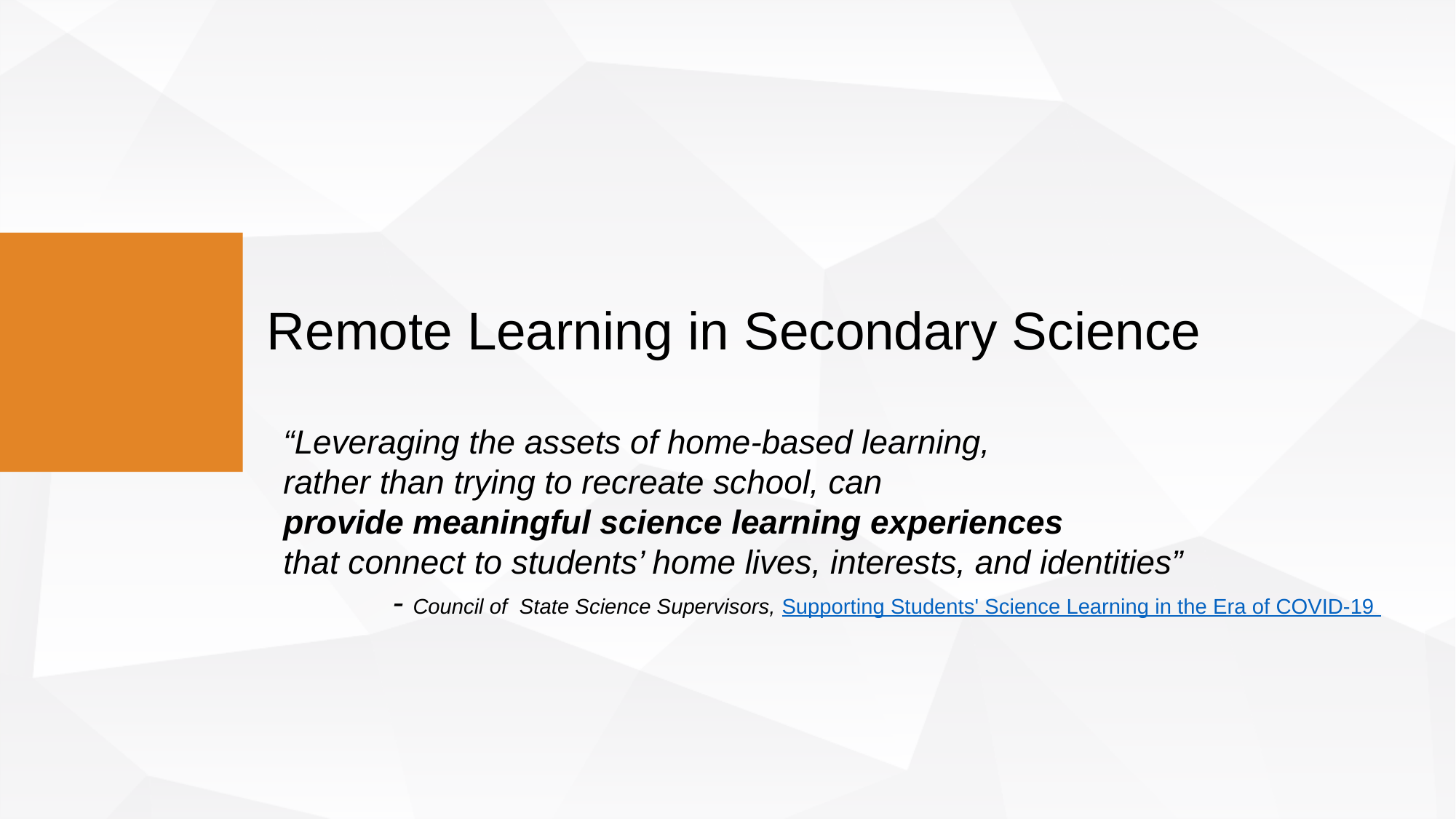

Remote Learning in Secondary Science
Remote Learning in Secondary Science

“Leveraging the assets of home-based learning,
rather than trying to recreate school, can
provide meaningful science learning experiences
that connect to students’ home lives, interests, and identities”
- Council of  State Science Supervisors, Supporting Students' Science Learning in the Era of COVID-19